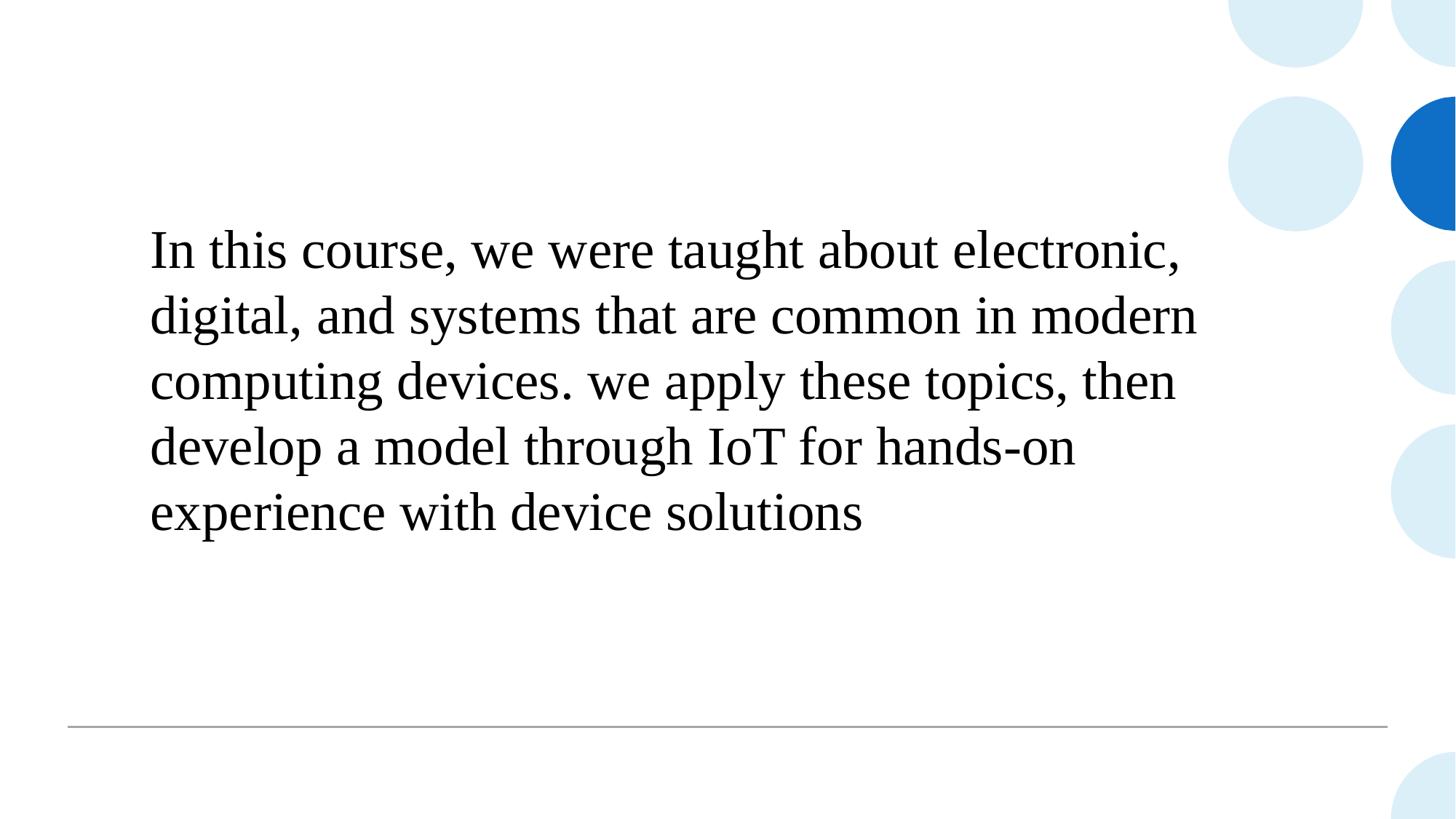

# In this course, we were taught about electronic, digital, and systems that are common in modern computing devices. we apply these topics, then develop a model through IoT for hands-on experience with device solutions